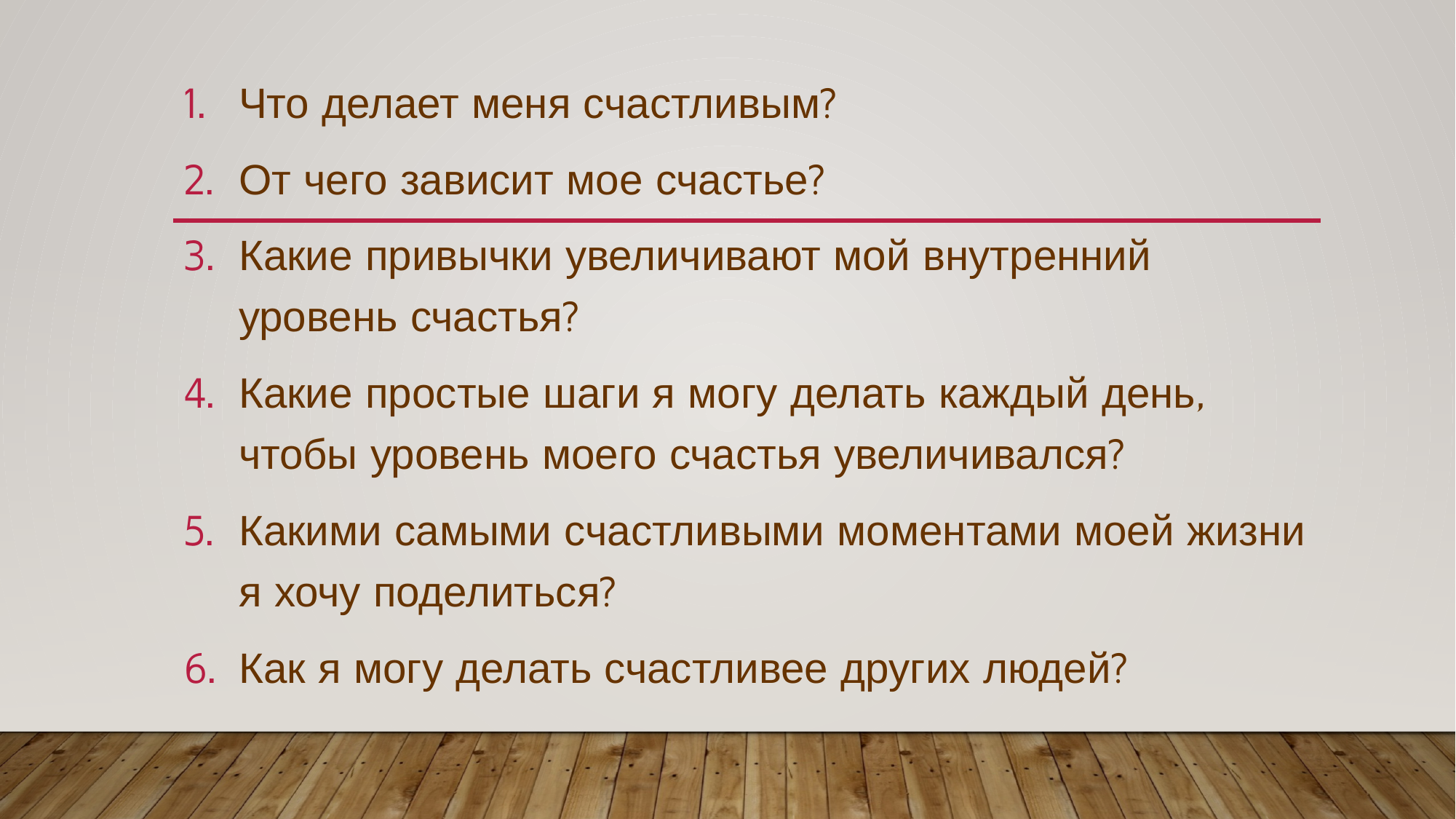

Что делает меня счастливым?
От чего зависит мое счастье?
Какие привычки увеличивают мой внутренний уровень счастья?
Какие простые шаги я могу делать каждый день, чтобы уровень моего счастья увеличивался?
Какими самыми счастливыми моментами моей жизни я хочу поделиться?
Как я могу делать счастливее других людей?